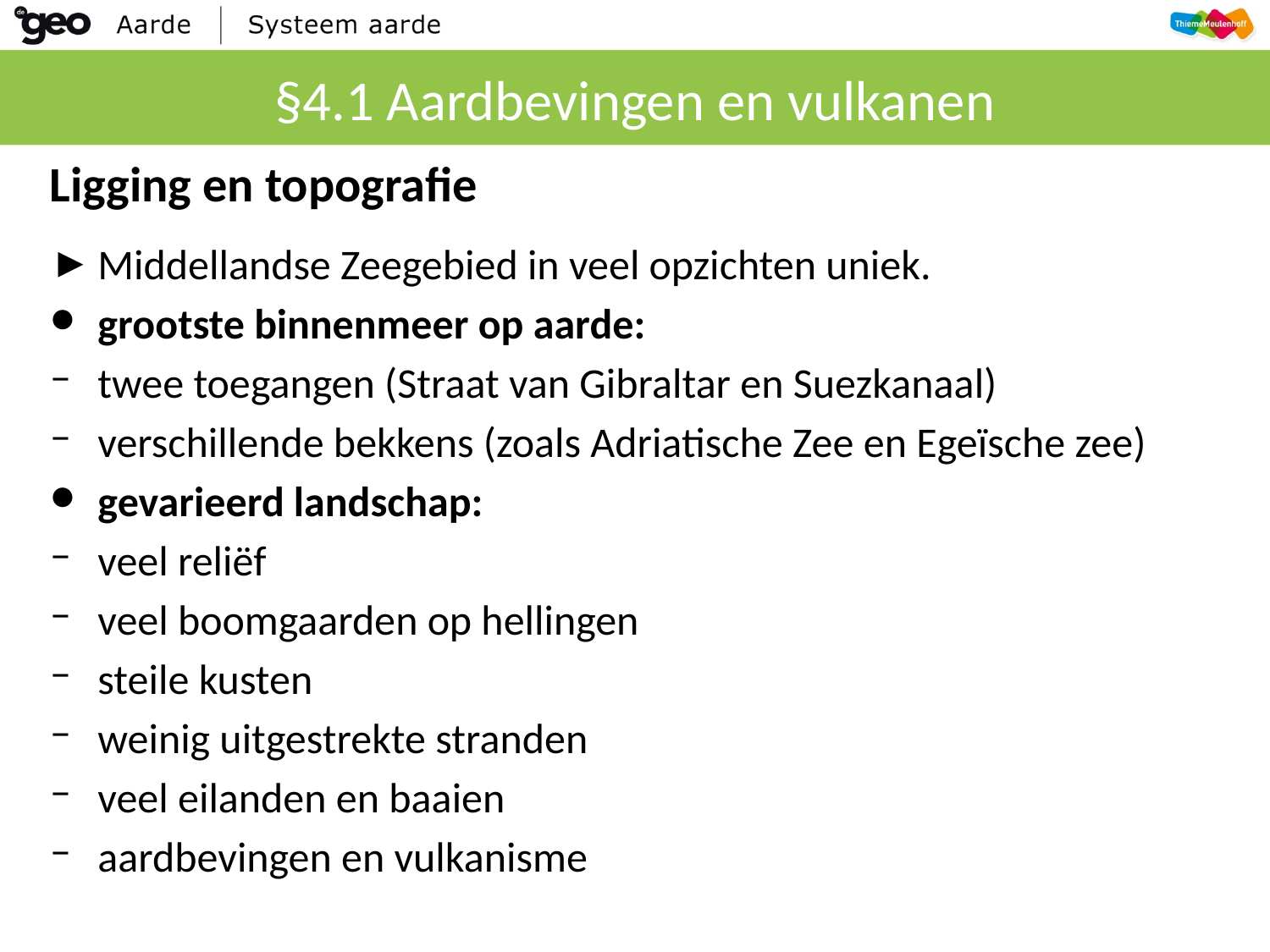

# §4.1 Aardbevingen en vulkanen
Ligging en topografie
Middellandse Zeegebied in veel opzichten uniek.
grootste binnenmeer op aarde:
twee toegangen (Straat van Gibraltar en Suezkanaal)
verschillende bekkens (zoals Adriatische Zee en Egeïsche zee)
gevarieerd landschap:
veel reliëf
veel boomgaarden op hellingen
steile kusten
weinig uitgestrekte stranden
veel eilanden en baaien
aardbevingen en vulkanisme